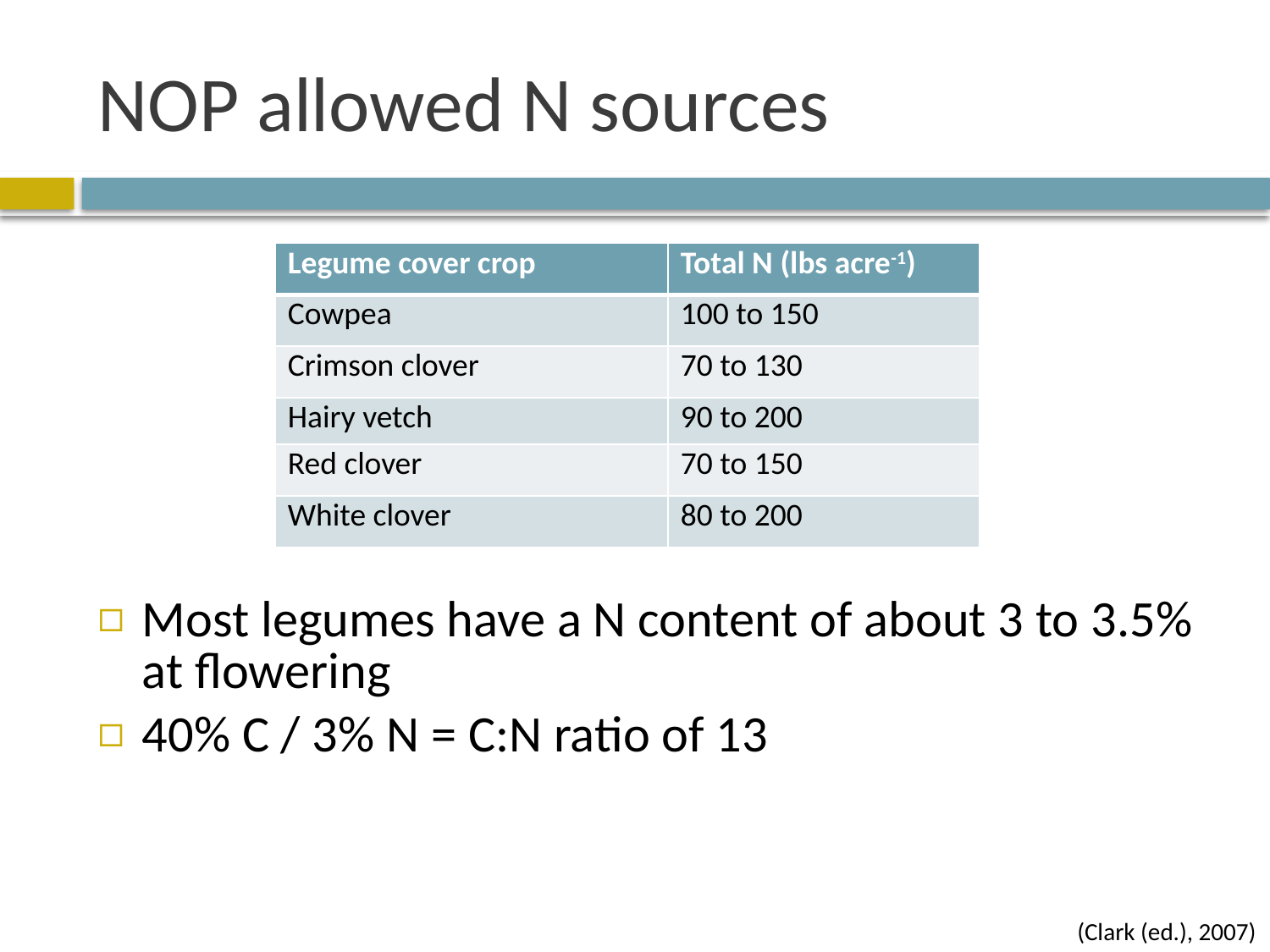

# NOP allowed N sources
| Legume cover crop | Total N (lbs acre-1) |
| --- | --- |
| Cowpea | 100 to 150 |
| Crimson clover | 70 to 130 |
| Hairy vetch | 90 to 200 |
| Red clover | 70 to 150 |
| White clover | 80 to 200 |
Most legumes have a N content of about 3 to 3.5% at flowering
40% C / 3% N = C:N ratio of 13

(Clark (ed.), 2007)